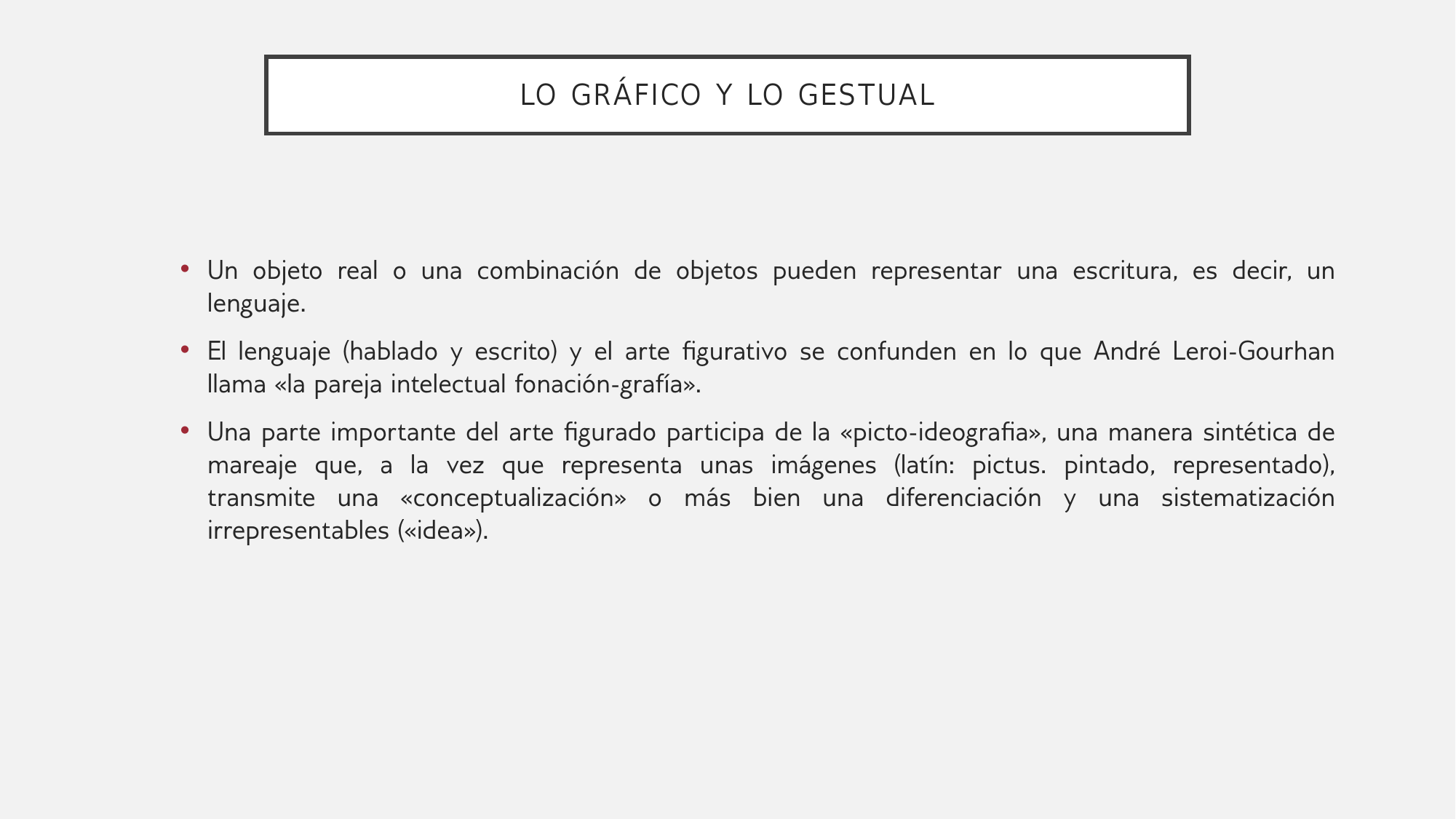

# Lo gráfico y lo gestual
Un objeto real o una combinación de objetos pueden representar una escritura, es decir, un lenguaje.
El lenguaje (hablado y escrito) y el arte figurativo se confunden en lo que André Leroi-Gourhan llama «la pareja intelectual fonación-grafía».
Una parte importante del arte figurado participa de la «picto-ideografia», una manera sintética de mareaje que, a la vez que representa unas imágenes (latín: pictus. pintado, representado), transmite una «conceptualización» o más bien una diferenciación y una sistematización irrepresentables («idea»).